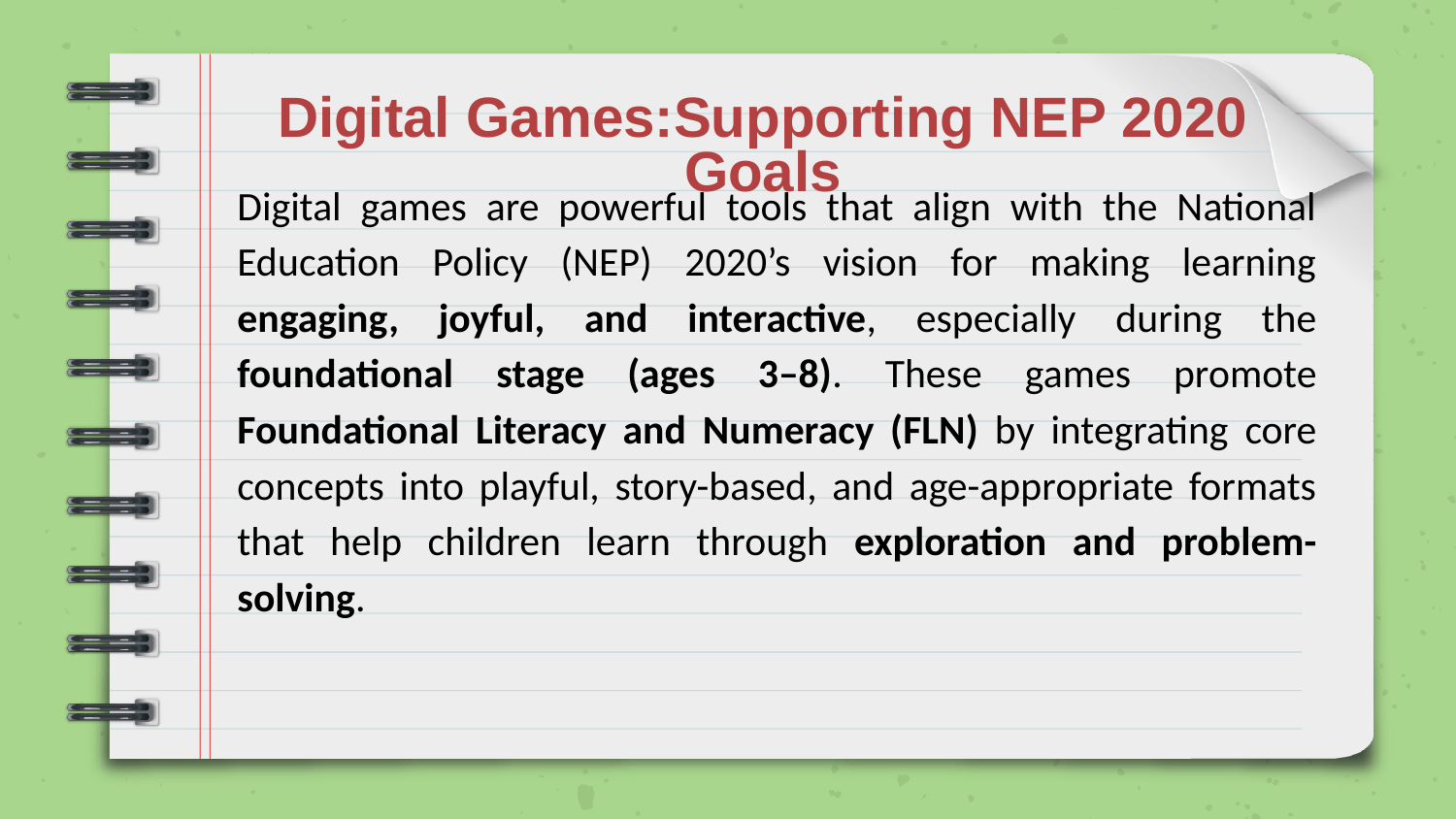

# Digital Games:Supporting NEP 2020 Goals
Digital games are powerful tools that align with the National Education Policy (NEP) 2020’s vision for making learning engaging, joyful, and interactive, especially during the foundational stage (ages 3–8). These games promote Foundational Literacy and Numeracy (FLN) by integrating core concepts into playful, story-based, and age-appropriate formats that help children learn through exploration and problem-solving.